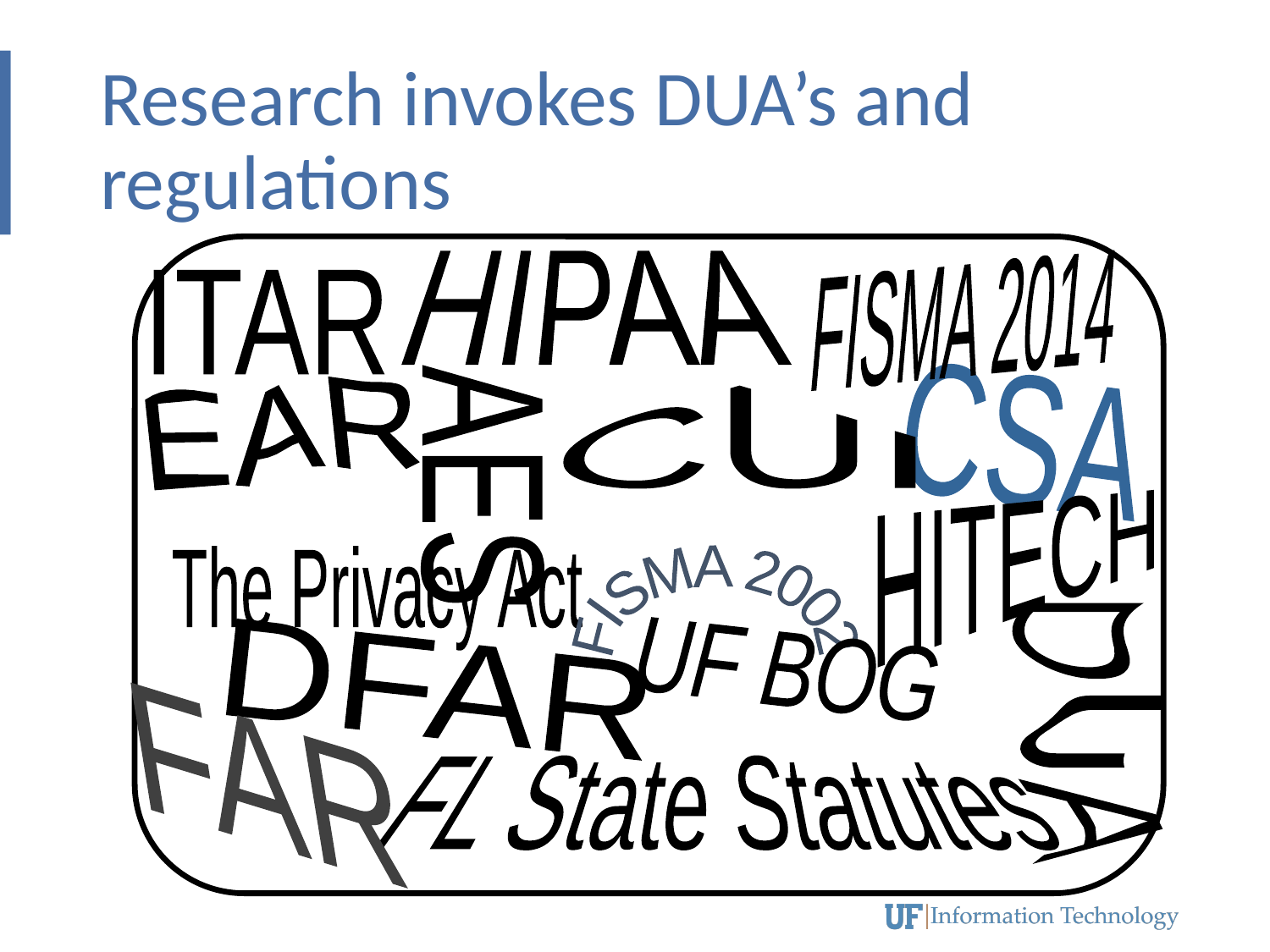

# Research invokes DUA’s and regulations
FISMA 2014

HIPAA
ITAR
CSA
EAR
CUI
AES
HITECH
The Privacy Act
FISMA 2002
UF BOG
DFAR
DUA
FAR
FL State Statutes